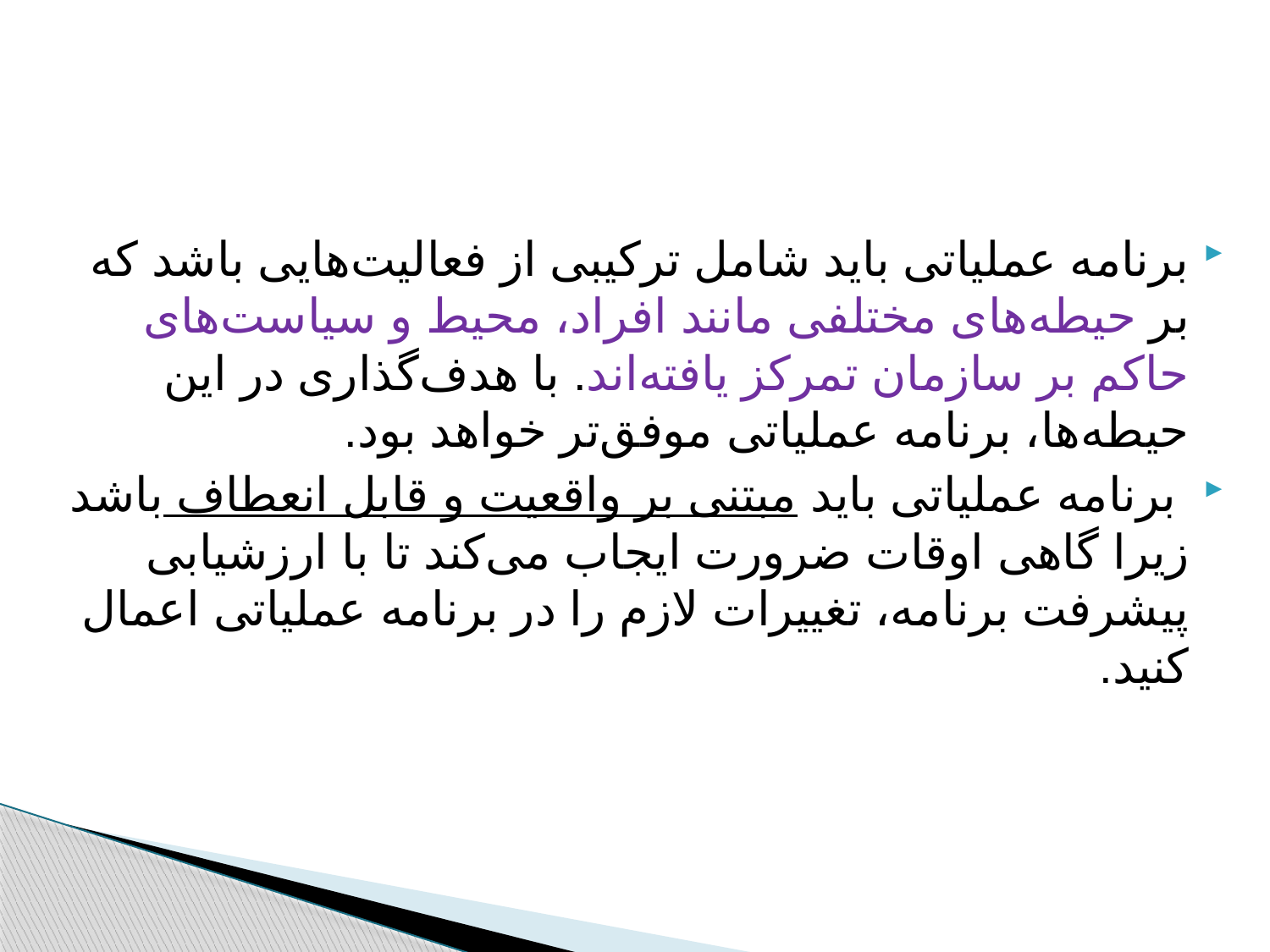

برنامه عملیاتی باید شامل ترکیبی از فعالیت‌هایی باشد که بر حیطه‌های مختلفی مانند افراد، محیط و سیاست‌های حاکم بر سازمان تمرکز یافته‌اند. با هدف‌گذاری در این حیطه‌ها، برنامه عملیاتی موفق‌تر خواهد بود.
 برنامه عملیاتی باید مبتنی بر واقعیت و قابل انعطاف باشد زيرا گاهی اوقات ضرورت ایجاب می‌کند تا با ارزشیابی پيشرفت برنامه، تغییرات لازم را در برنامه عملیاتی اعمال كنيد.